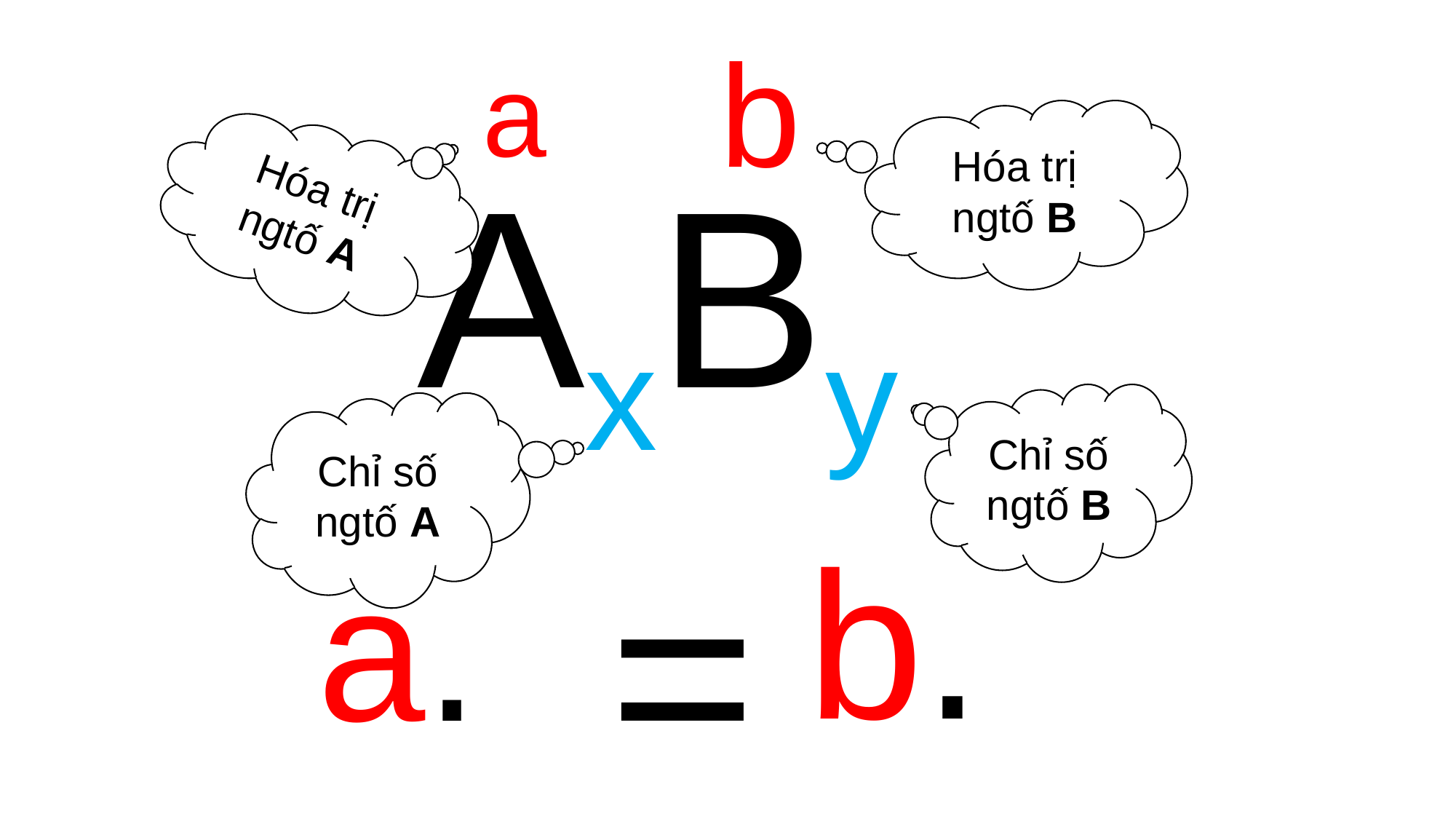

b
# a
Hóa trị ngtố B
Hóa trị ngtố A
AxBy
Chỉ số ngtố B
Chỉ số ngtố A
b.y
=
a.x